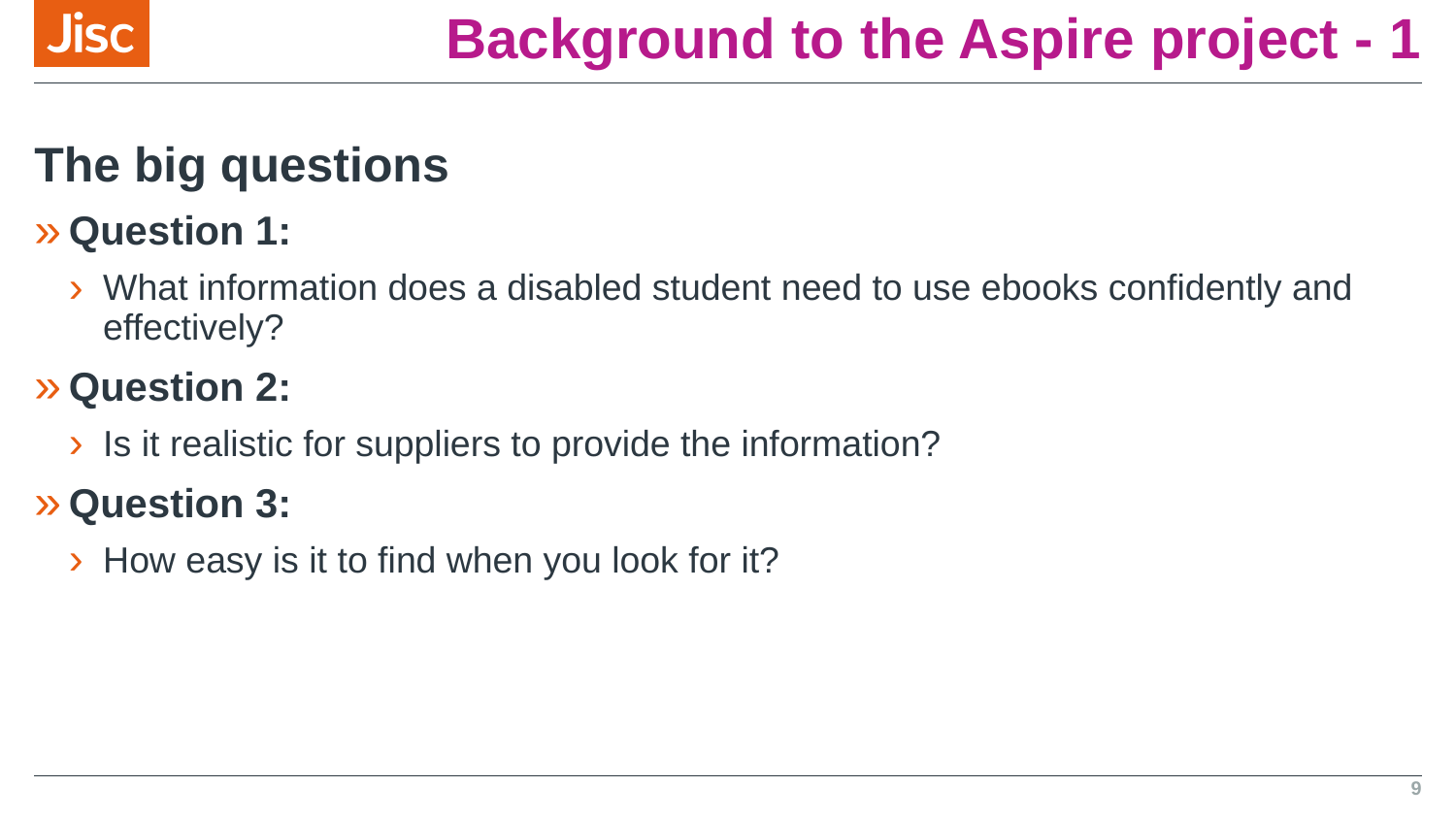

# Background to the Aspire project - 1
The big questions
Question 1:
What information does a disabled student need to use ebooks confidently and effectively?
Question 2:
Is it realistic for suppliers to provide the information?
Question 3:
How easy is it to find when you look for it?
9